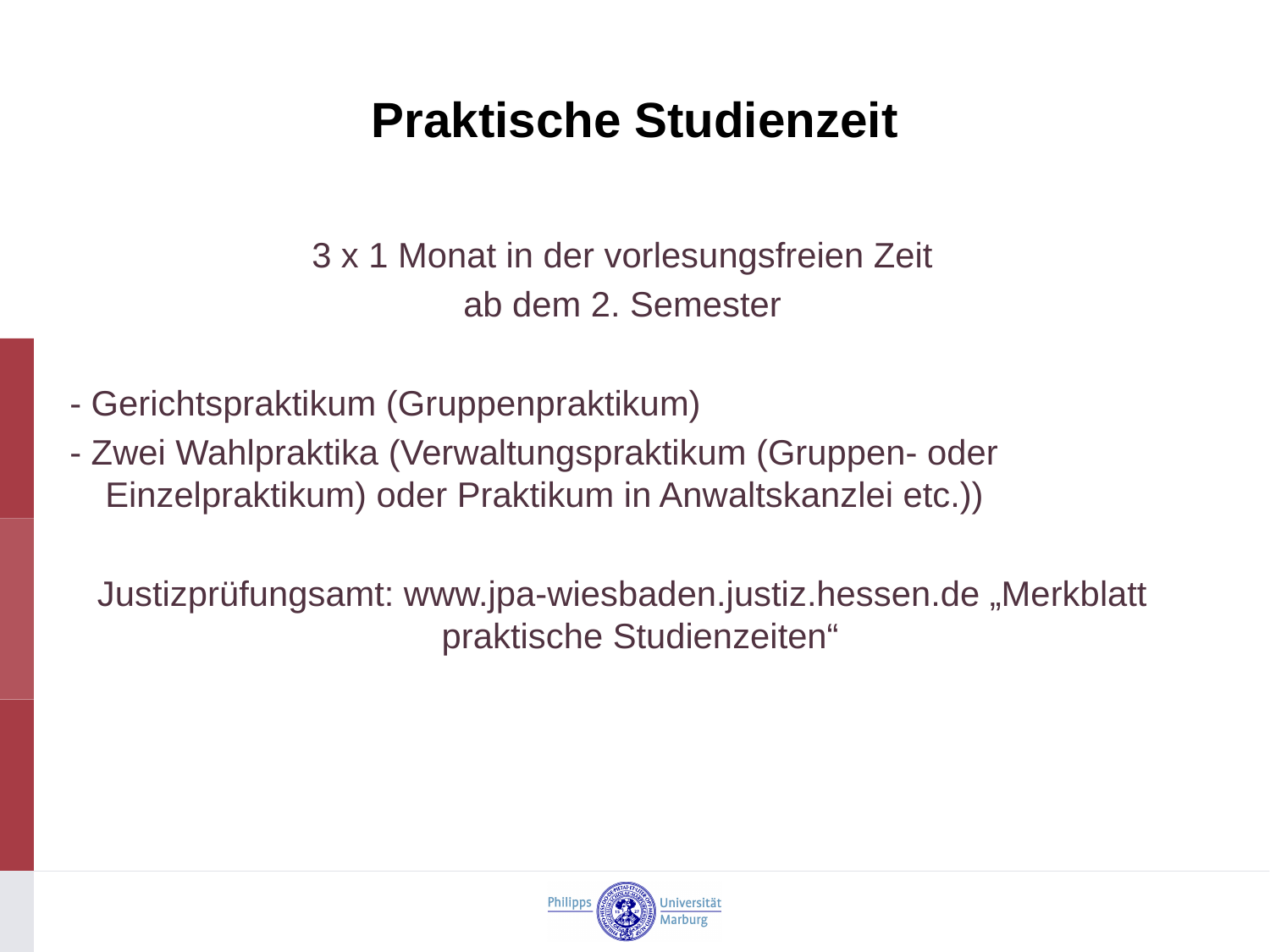

# Praktische Studienzeit
3 x 1 Monat in der vorlesungsfreien Zeit
ab dem 2. Semester

- Gerichtspraktikum (Gruppenpraktikum)
- Zwei Wahlpraktika (Verwaltungspraktikum (Gruppen- oder Einzelpraktikum) oder Praktikum in Anwaltskanzlei etc.))

Justizprüfungsamt: www.jpa-wiesbaden.justiz.hessen.de „Merkblatt praktische Studienzeiten“